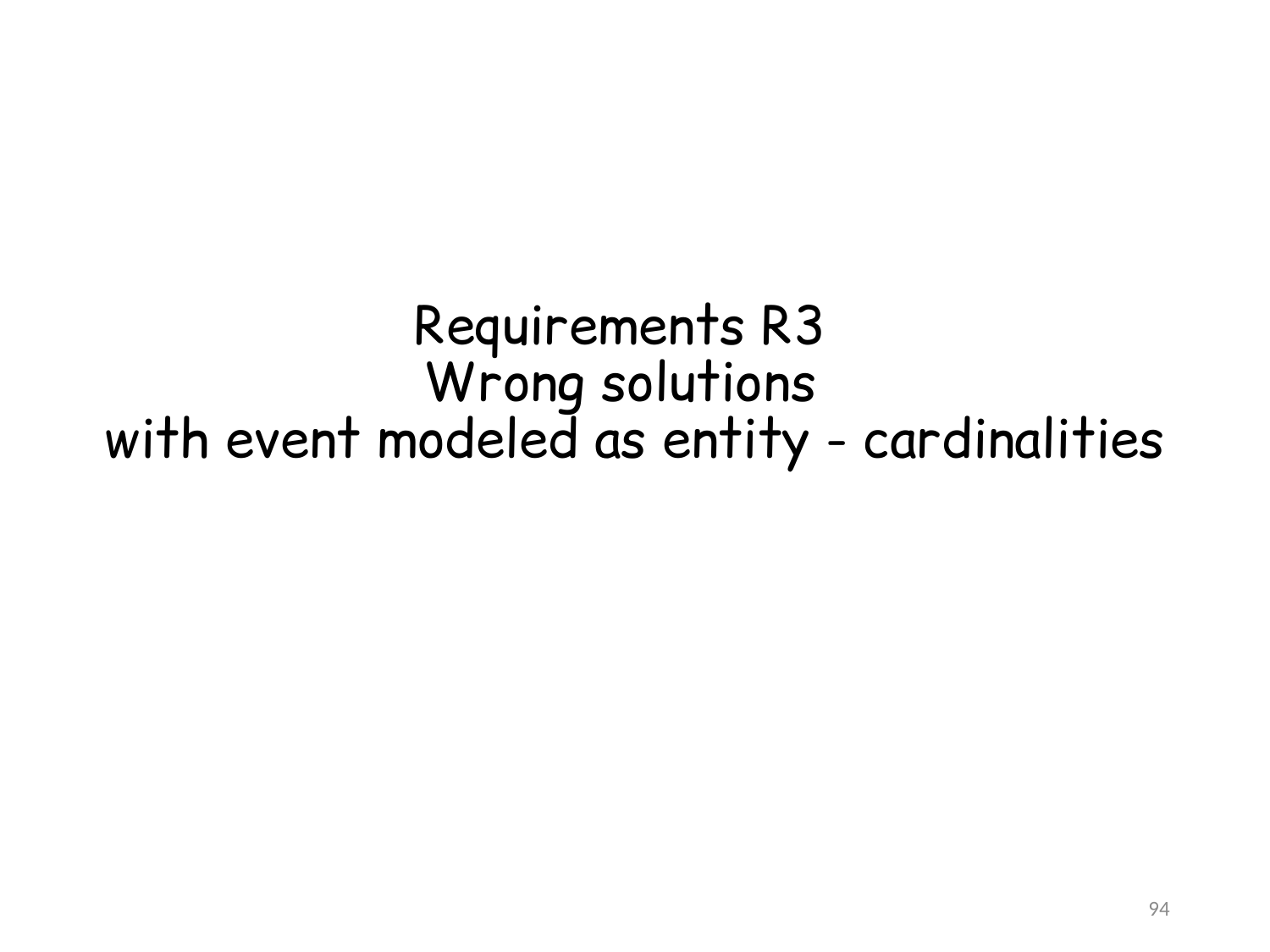

# Requirements R3 Wrong solutions with event modeled as entity - cardinalities
94